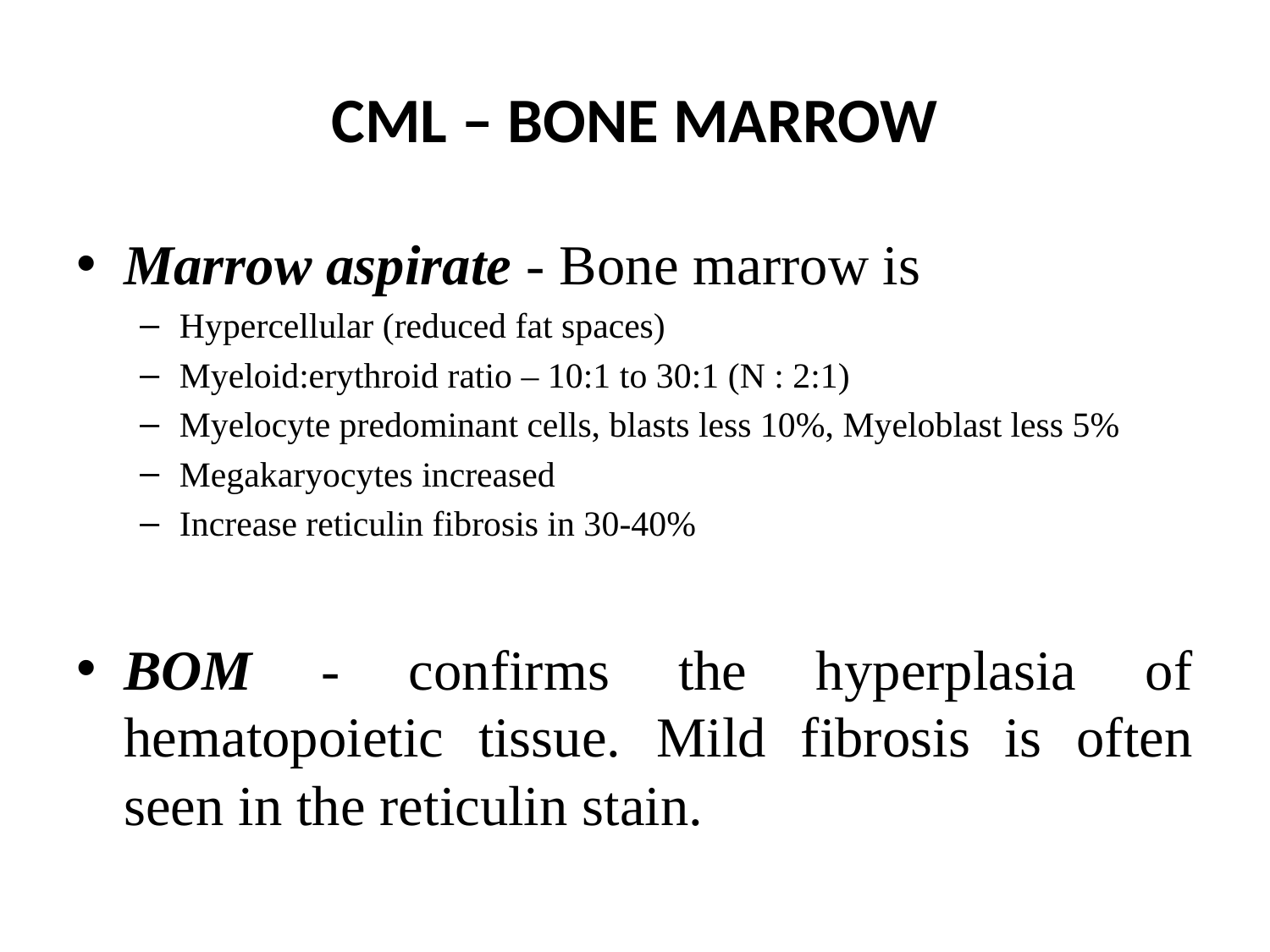

# CML – BONE MARROW
Marrow aspirate - Bone marrow is
Hypercellular (reduced fat spaces)
Myeloid:erythroid ratio – 10:1 to 30:1 (N : 2:1)
Myelocyte predominant cells, blasts less 10%, Myeloblast less 5%
Megakaryocytes increased
Increase reticulin fibrosis in 30-40%

BOM - confirms the hyperplasia of hematopoietic tissue. Mild fibrosis is often seen in the reticulin stain.